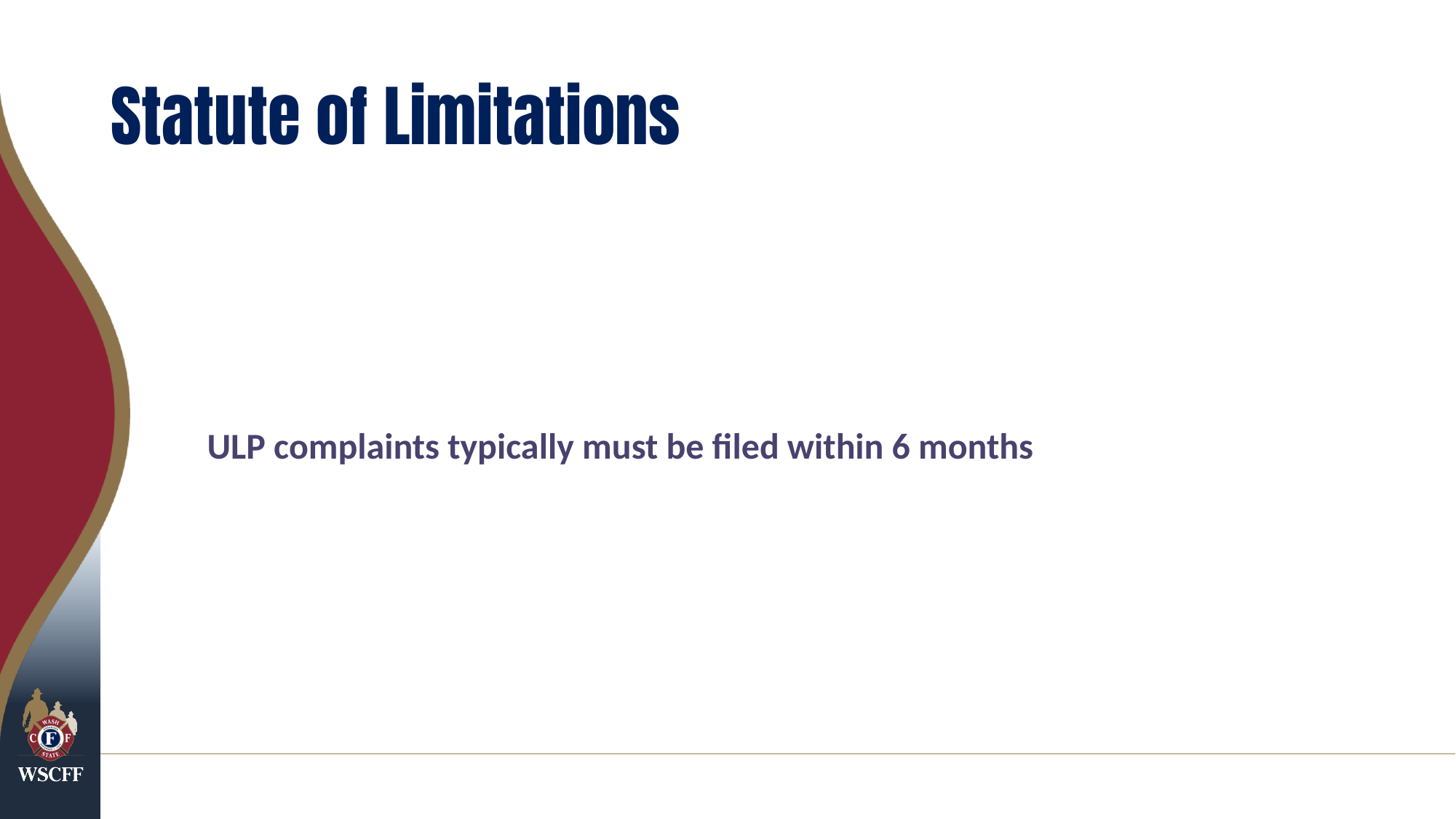

# Statute of Limitations

ULP complaints typically must be filed within 6 months